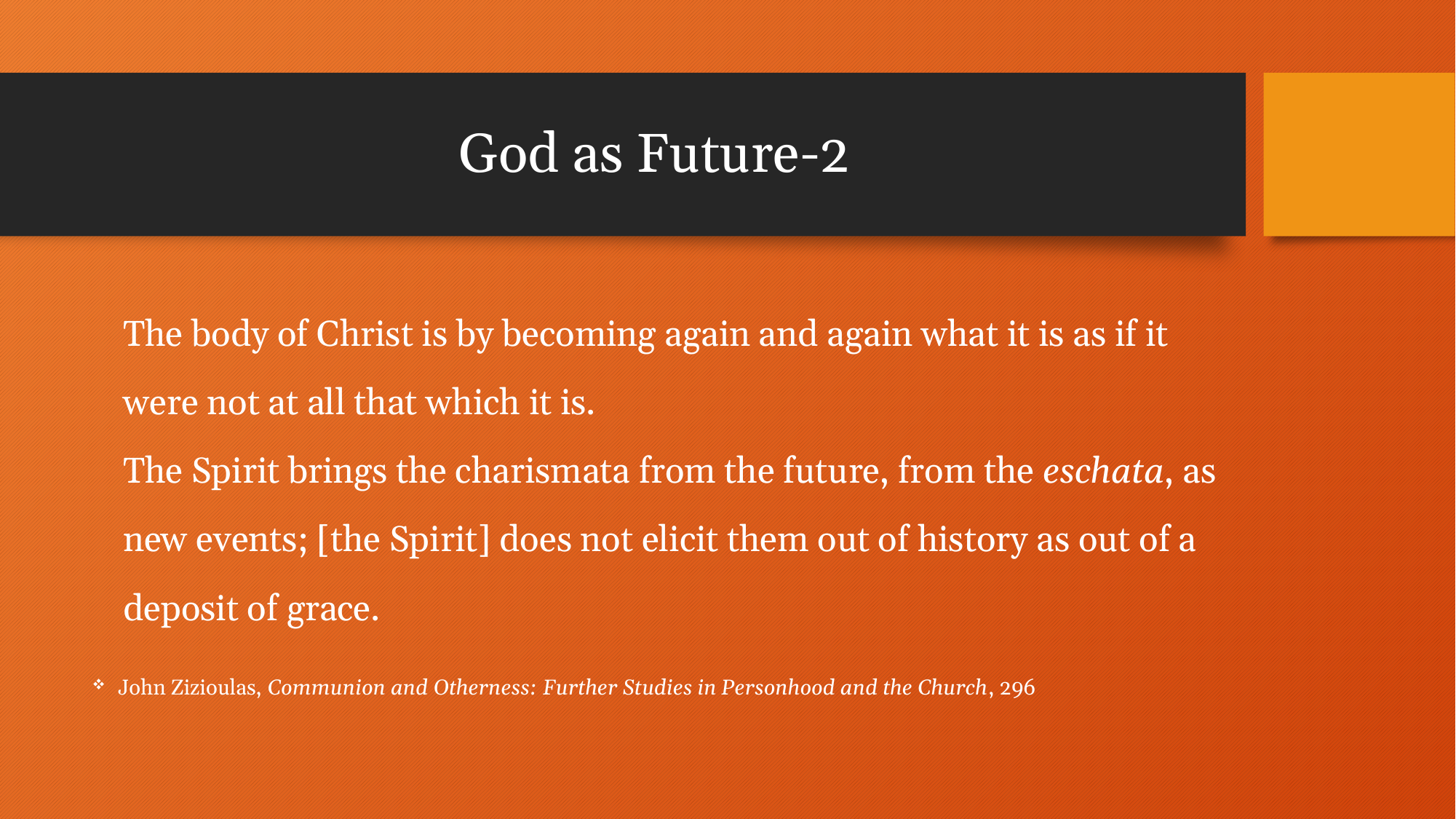

# God as Future-2
The body of Christ is by becoming again and again what it is as if it were not at all that which it is.
The Spirit brings the charismata from the future, from the eschata, as new events; [the Spirit] does not elicit them out of history as out of a deposit of grace.

John Zizioulas, Communion and Otherness: Further Studies in Personhood and the Church, 296